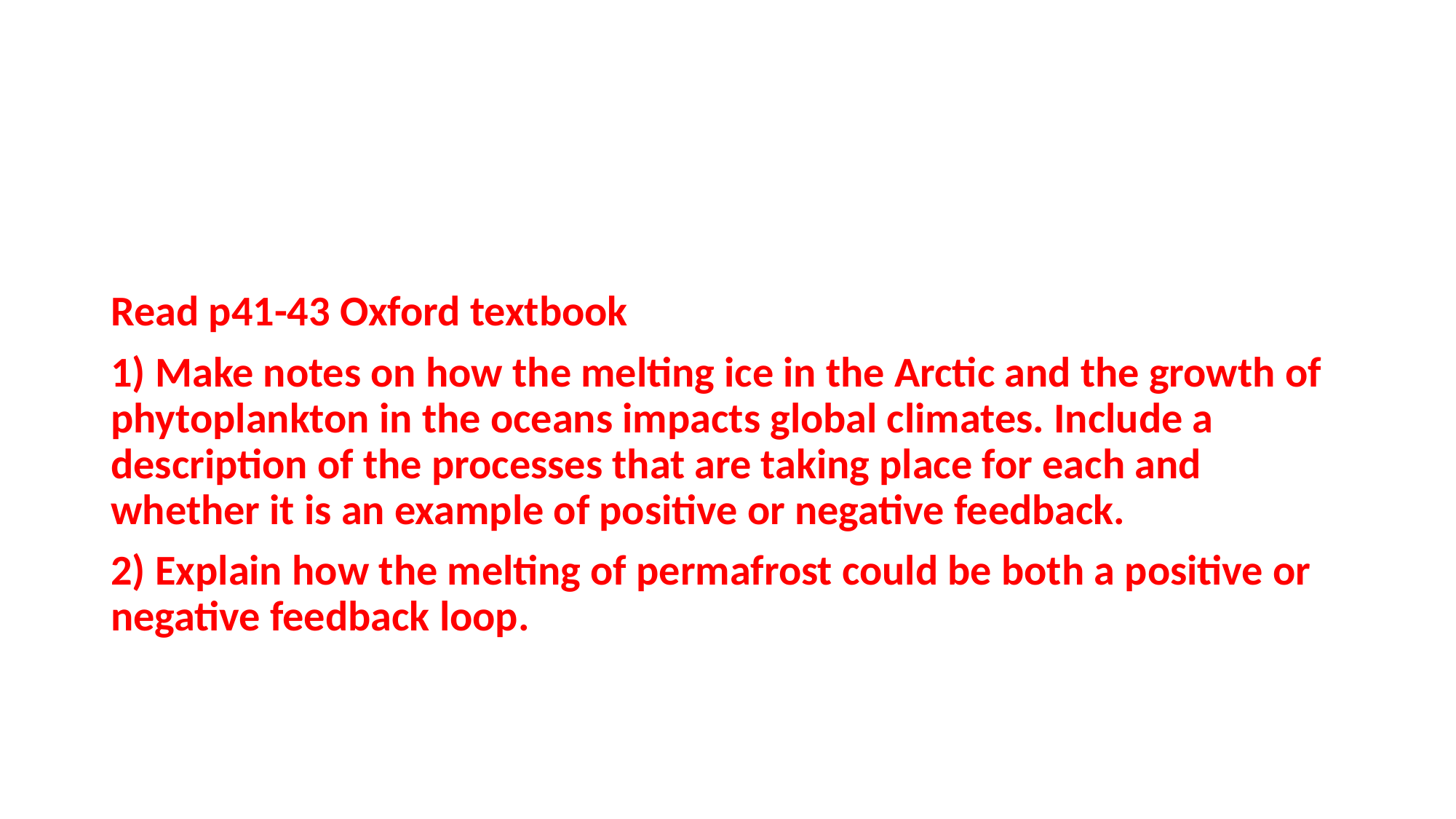

#

Read p41-43 Oxford textbook
1) Make notes on how the melting ice in the Arctic and the growth of phytoplankton in the oceans impacts global climates. Include a description of the processes that are taking place for each and whether it is an example of positive or negative feedback.
2) Explain how the melting of permafrost could be both a positive or negative feedback loop.